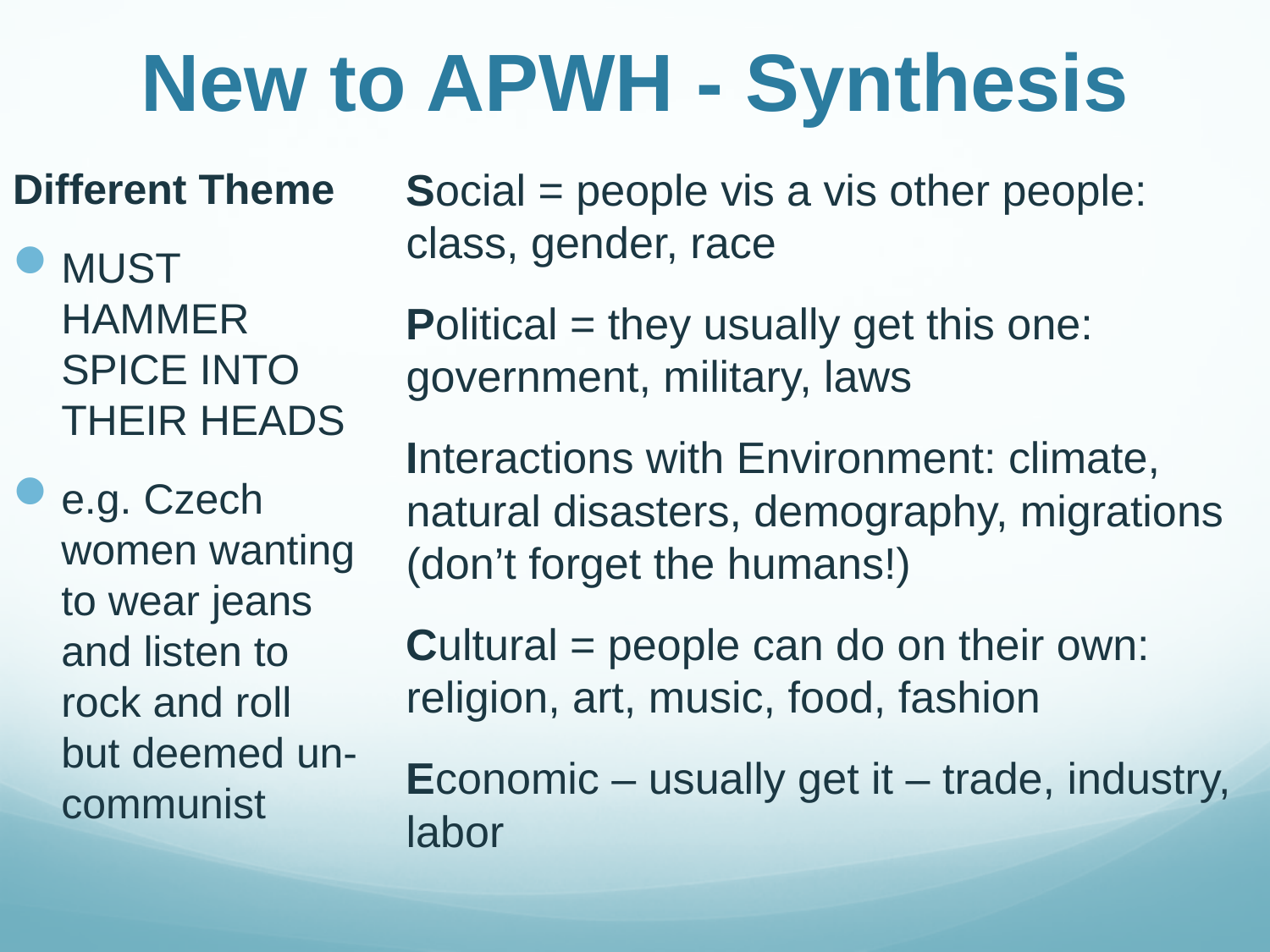

# New to APWH - Synthesis
Different Theme
MUST HAMMER SPICE INTO THEIR HEADS
e.g. Czech women wanting to wear jeans and listen to rock and roll but deemed un-communist
Social = people vis a vis other people:  class, gender, race
Political = they usually get this one: government, military, laws
Interactions with Environment: climate, natural disasters, demography, migrations (don’t forget the humans!)
Cultural = people can do on their own: religion, art, music, food, fashion
Economic – usually get it – trade, industry, labor